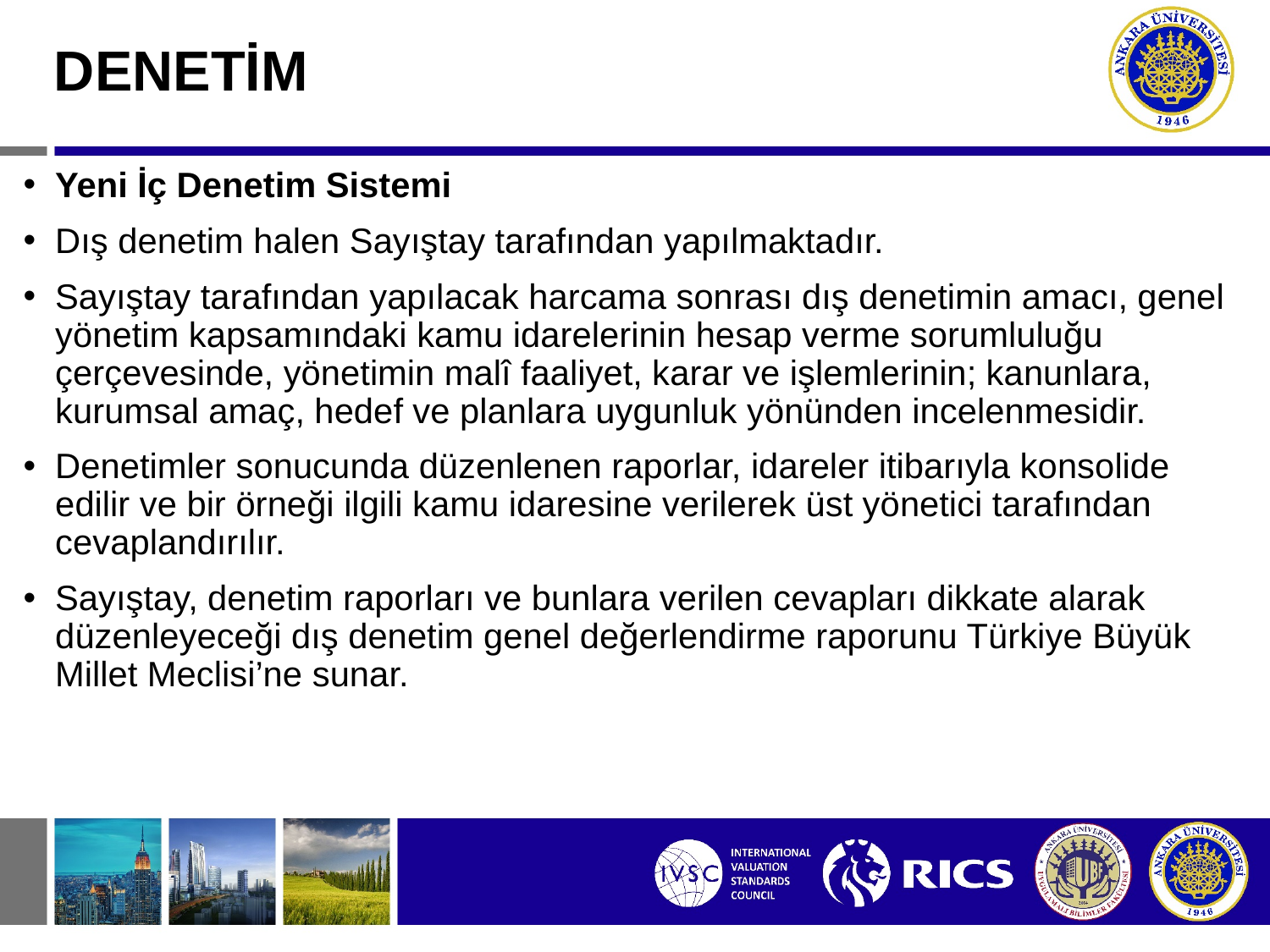

# DENETİM
Yeni İç Denetim Sistemi
Dış denetim halen Sayıştay tarafından yapılmaktadır.
Sayıştay tarafından yapılacak harcama sonrası dış denetimin amacı, genel yönetim kapsamındaki kamu idarelerinin hesap verme sorumluluğu çerçevesinde, yönetimin malî faaliyet, karar ve işlemlerinin; kanunlara, kurumsal amaç, hedef ve planlara uygunluk yönünden incelenmesidir.
Denetimler sonucunda düzenlenen raporlar, idareler itibarıyla konsolide edilir ve bir örneği ilgili kamu idaresine verilerek üst yönetici tarafından cevaplandırılır.
Sayıştay, denetim raporları ve bunlara verilen cevapları dikkate alarak düzenleyeceği dış denetim genel değerlendirme raporunu Türkiye Büyük Millet Meclisi’ne sunar.